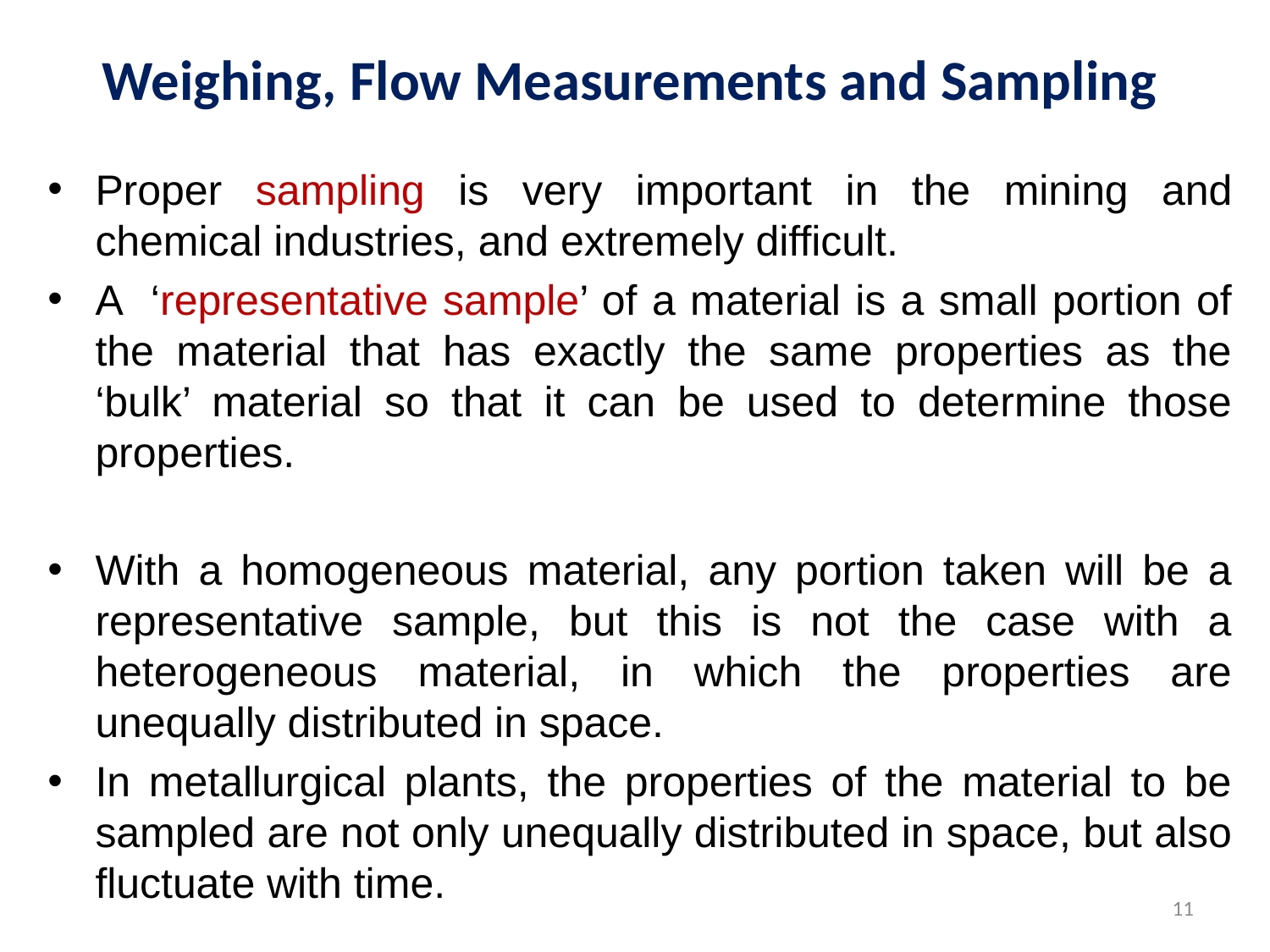

# Weighing, Flow Measurements and Sampling
Proper sampling is very important in the mining and chemical industries, and extremely difficult.
A  ‘representative sample’ of a material is a small portion of the material that has exactly the same properties as the ‘bulk’ material so that it can be used to determine those properties.

With a homogeneous material, any portion taken will be a representative sample, but this is not the case with a heterogeneous material, in which the properties are unequally distributed in space.
In metallurgical plants, the properties of the material to be sampled are not only unequally distributed in space, but also fluctuate with time.

11